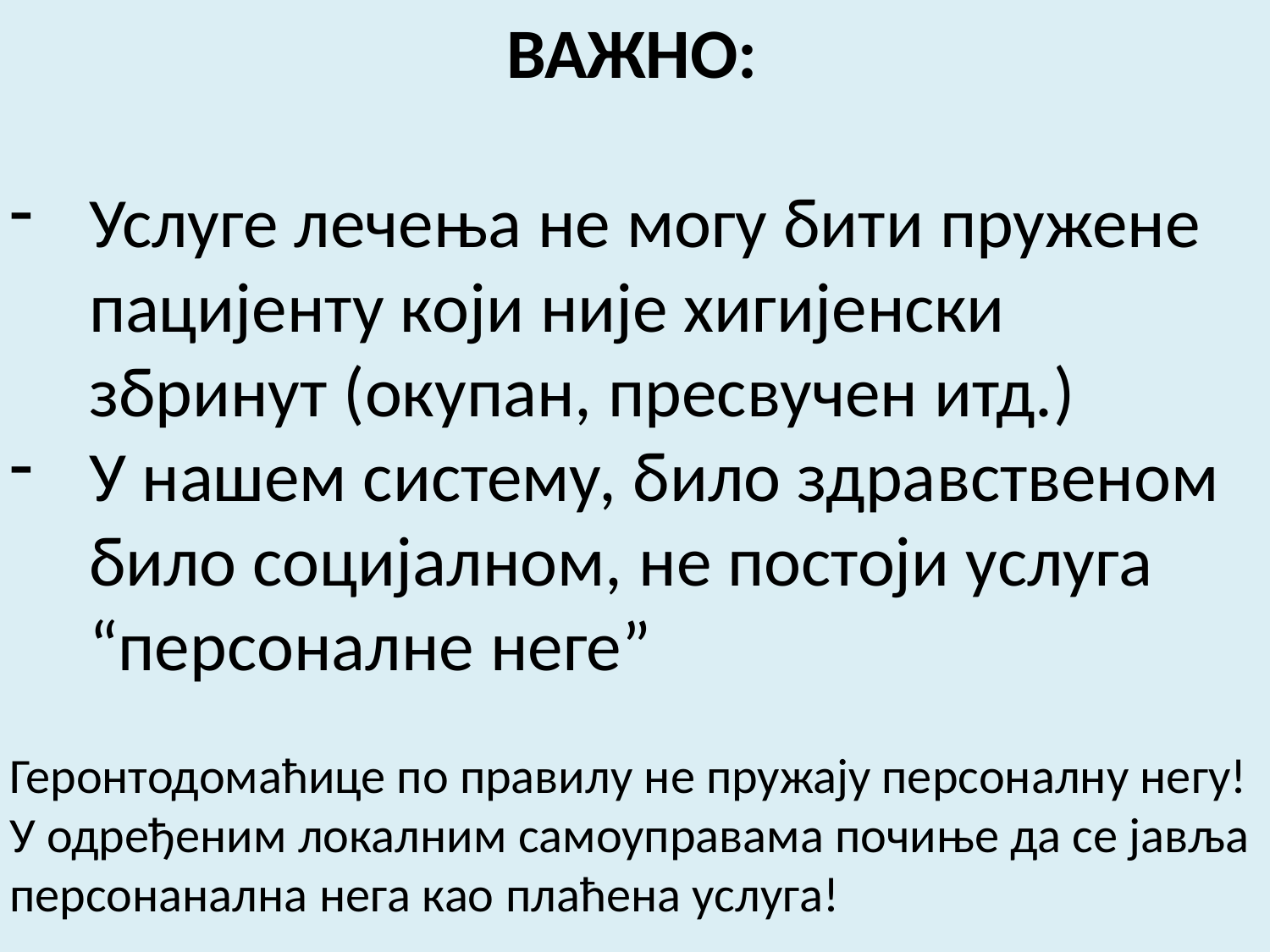

ВАЖНО:

Услуге лечења не могу бити пружене пацијенту који није хигијенски збринут (окупан, пресвучен итд.)
У нашем систему, било здравственом било социјалном, не постоји услуга “персоналне неге”

Геронтодомаћице по правилу не пружају персоналну негу!
У одређеним локалним самоуправама почиње да се јавља персонанална нега као плаћена услуга!